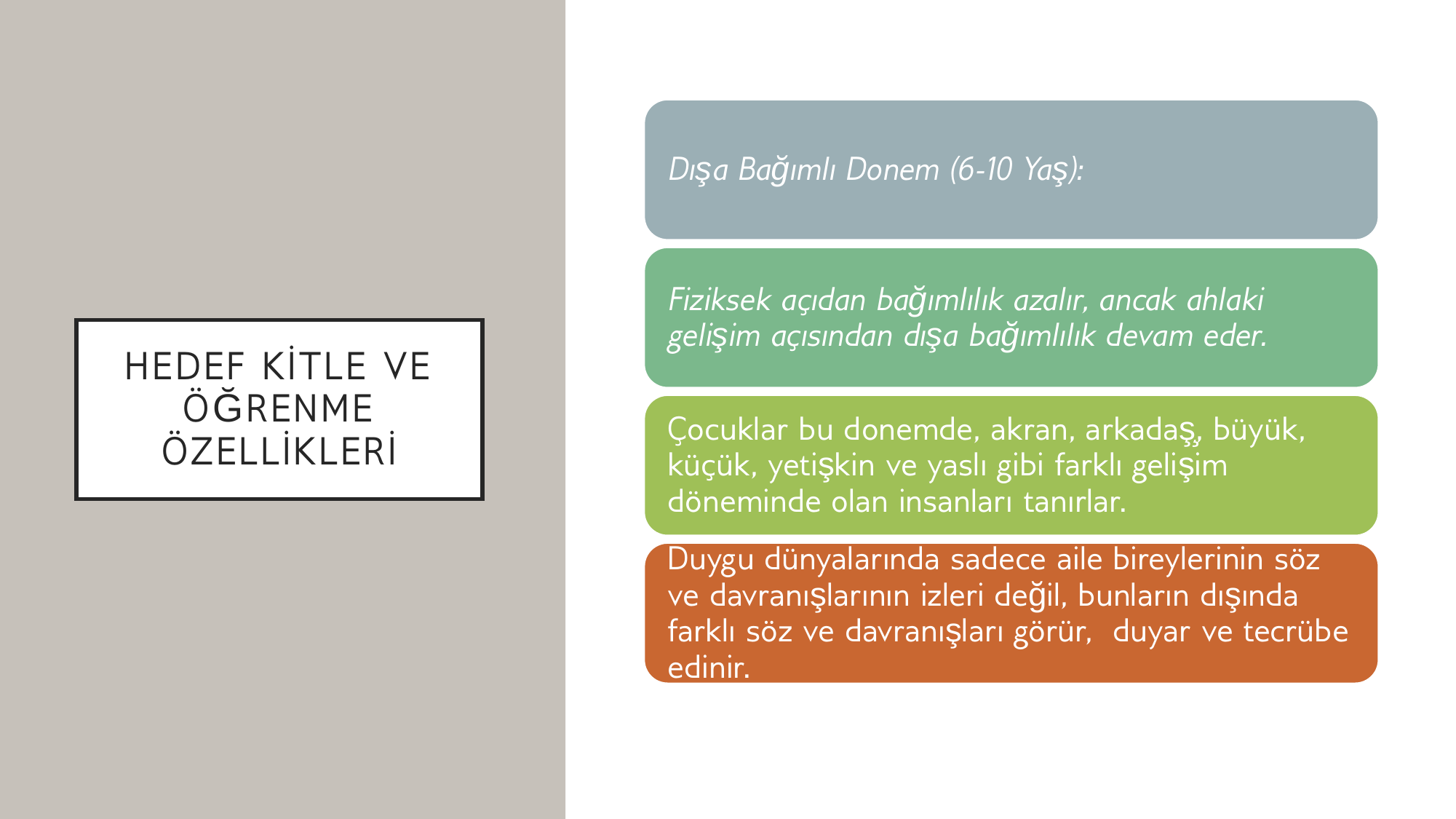

Dışa Bağımlı Donem (6-10 Yaş):
Fiziksek açıdan bağımlılık azalır, ancak ahlaki gelişim açısından dışa bağımlılık devam eder.
Çocuklar bu donemde, akran, arkadaş̧, büyük, küçük, yetişkin ve yaslı gibi farklı gelişim döneminde olan insanları tanırlar.
Duygu dünyalarında sadece aile bireylerinin söz ve davranışlarının izleri değil, bunların dışında farklı söz ve davranışları görür,  duyar ve tecrübe edinir.
# Hedef kitle ve öğrenme özellikleri